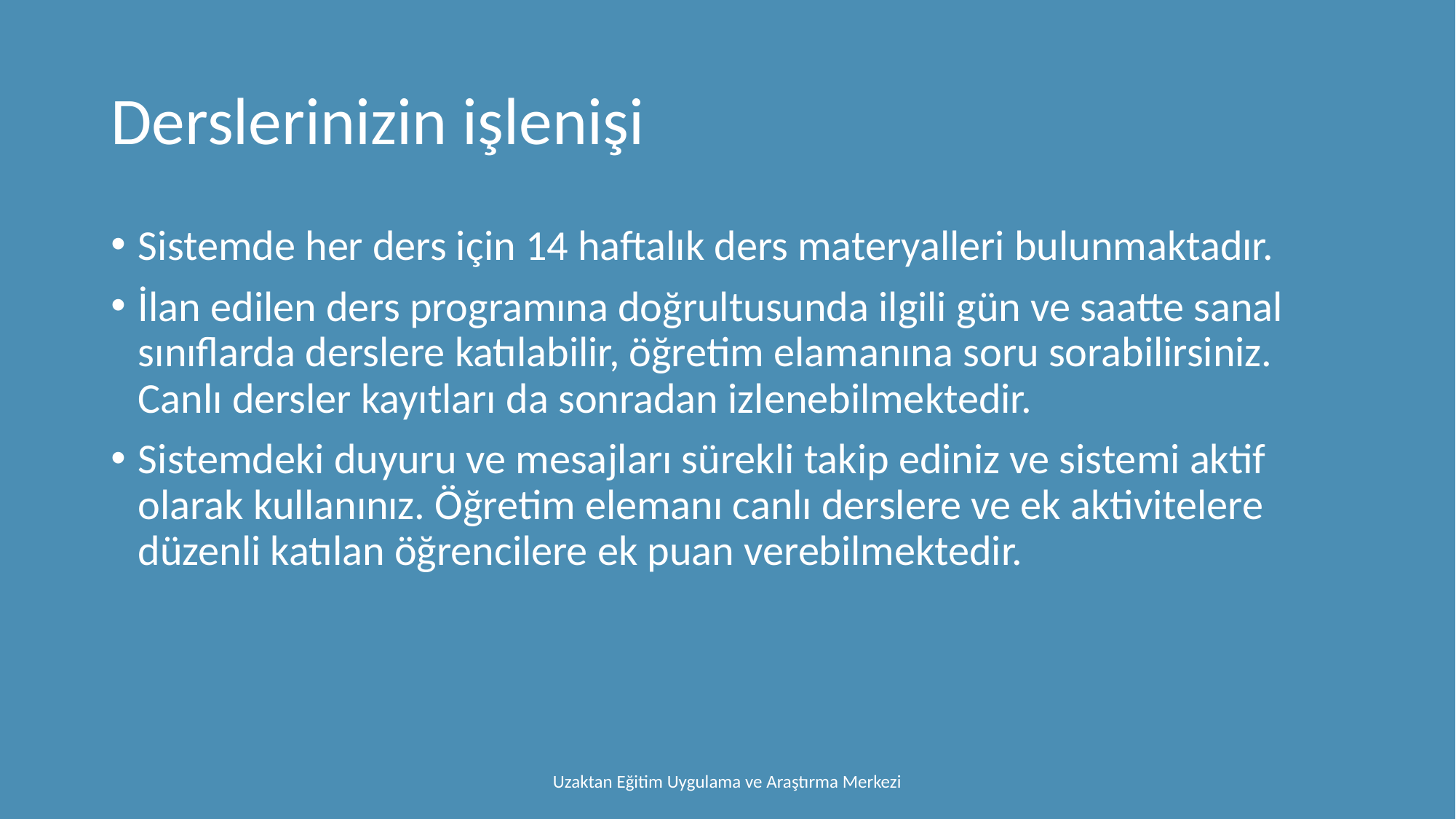

# Derslerinizin işlenişi
Sistemde her ders için 14 haftalık ders materyalleri bulunmaktadır.
İlan edilen ders programına doğrultusunda ilgili gün ve saatte sanal sınıflarda derslere katılabilir, öğretim elamanına soru sorabilirsiniz.  Canlı dersler kayıtları da sonradan izlenebilmektedir.
Sistemdeki duyuru ve mesajları sürekli takip ediniz ve sistemi aktif olarak kullanınız. Öğretim elemanı canlı derslere ve ek aktivitelere düzenli katılan öğrencilere ek puan verebilmektedir.
Uzaktan Eğitim Uygulama ve Araştırma Merkezi